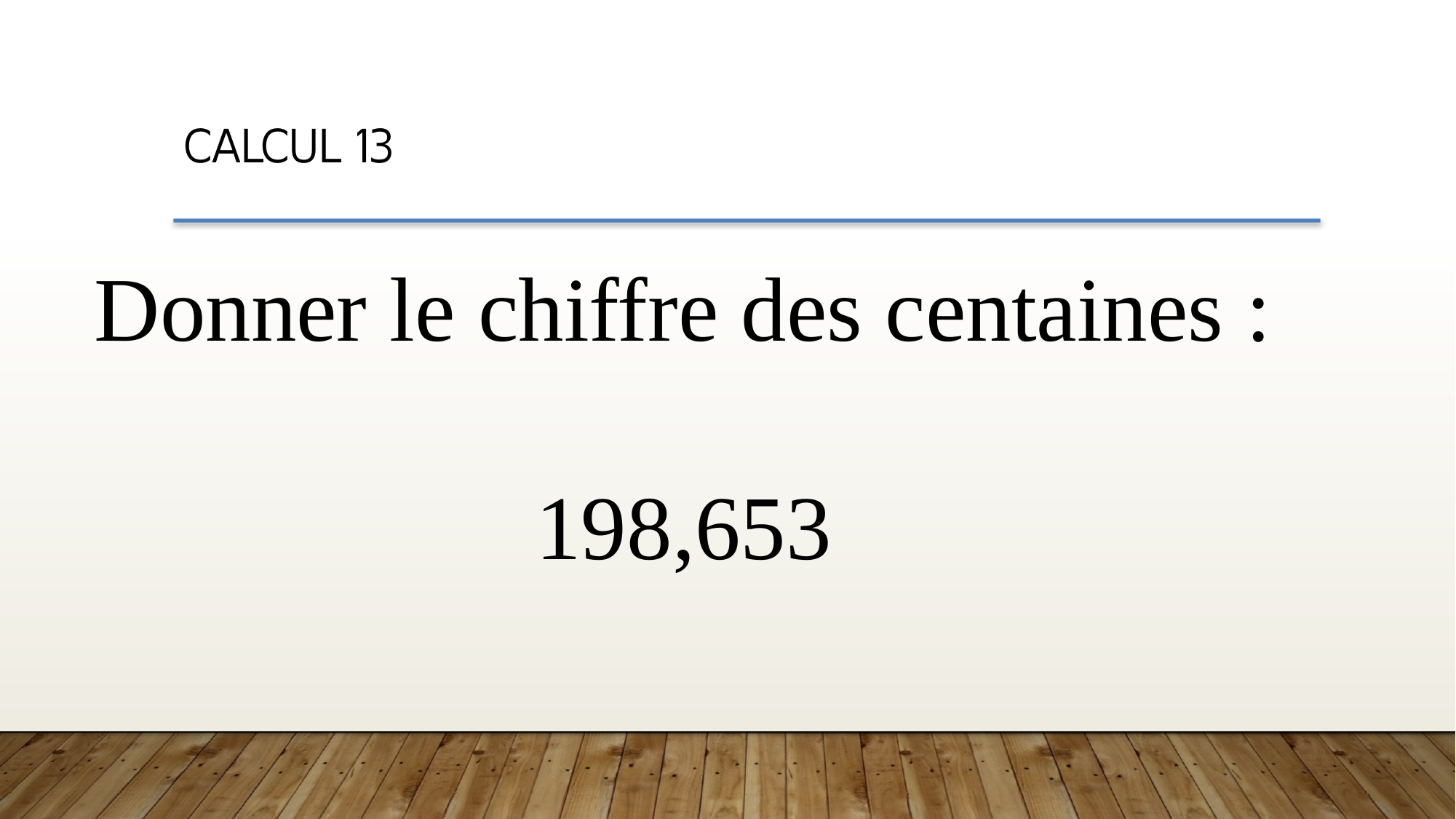

CALCUL 13

Donner le chiffre des centaines :

198,653